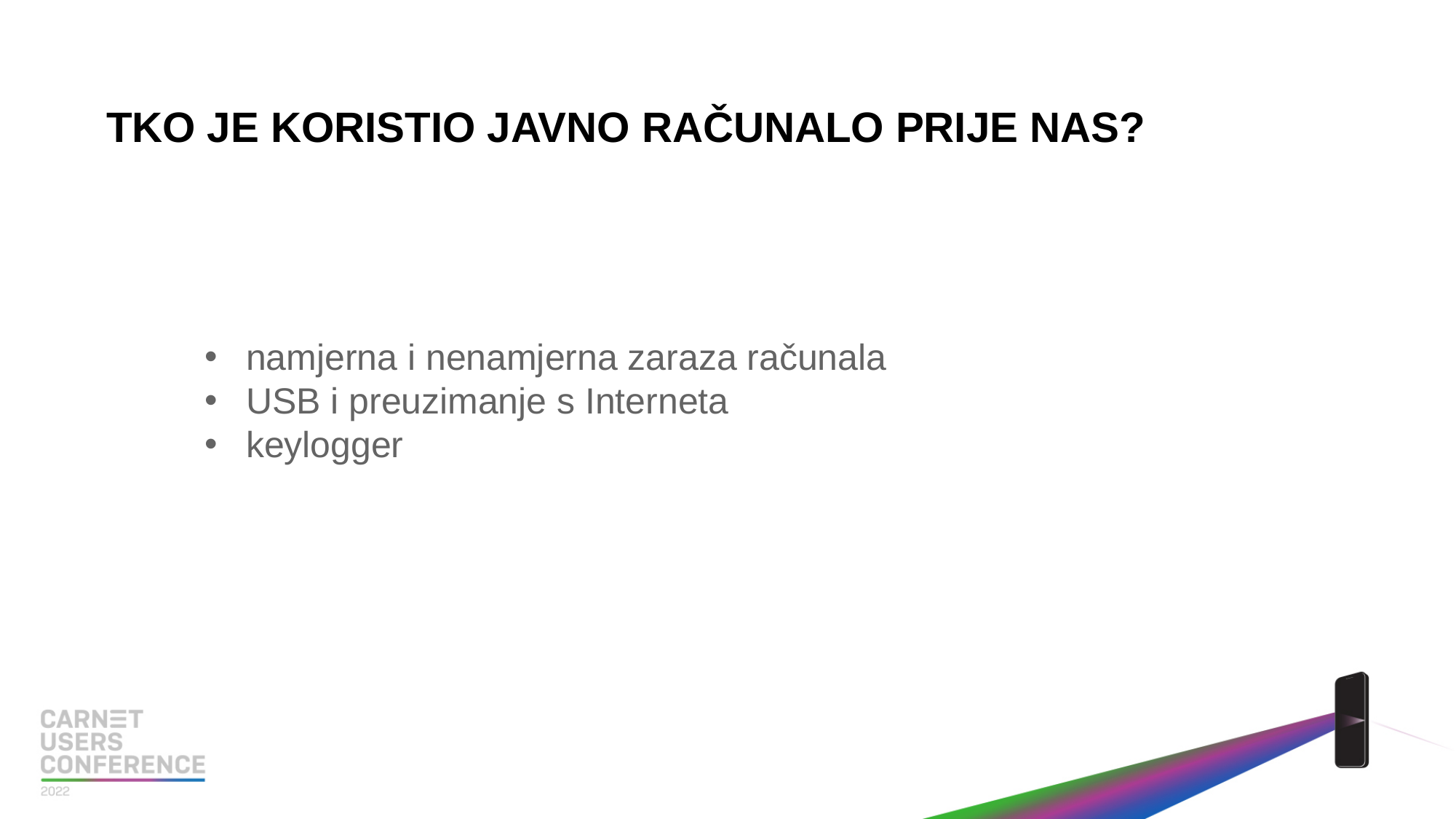

TKO JE KORISTIO JAVNO RAČUNALO PRIJE NAS?
namjerna i nenamjerna zaraza računala
USB i preuzimanje s Interneta
keylogger